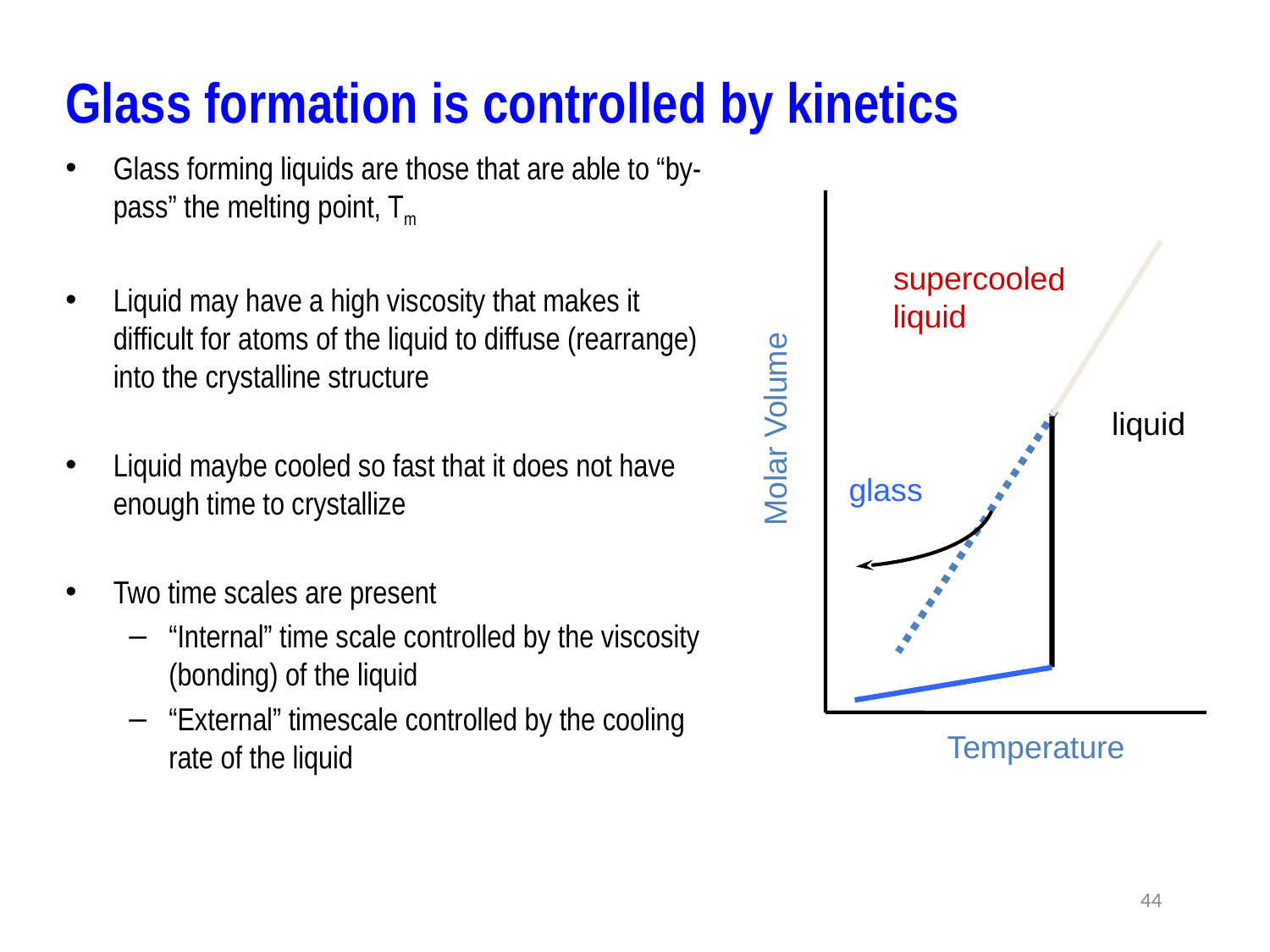

# Glass formation is controlled by kinetics
Glass forming liquids are those that are able to “by-pass” the melting point, Tm

Liquid may have a high viscosity that makes it difficult for atoms of the liquid to diffuse (rearrange) into the crystalline structure

Liquid maybe cooled so fast that it does not have enough time to crystallize

Two time scales are present
“Internal” time scale controlled by the viscosity (bonding) of the liquid
“External” timescale controlled by the cooling rate of the liquid

supercooled
liquid
liquid
Molar Volume

glass

Temperature
44